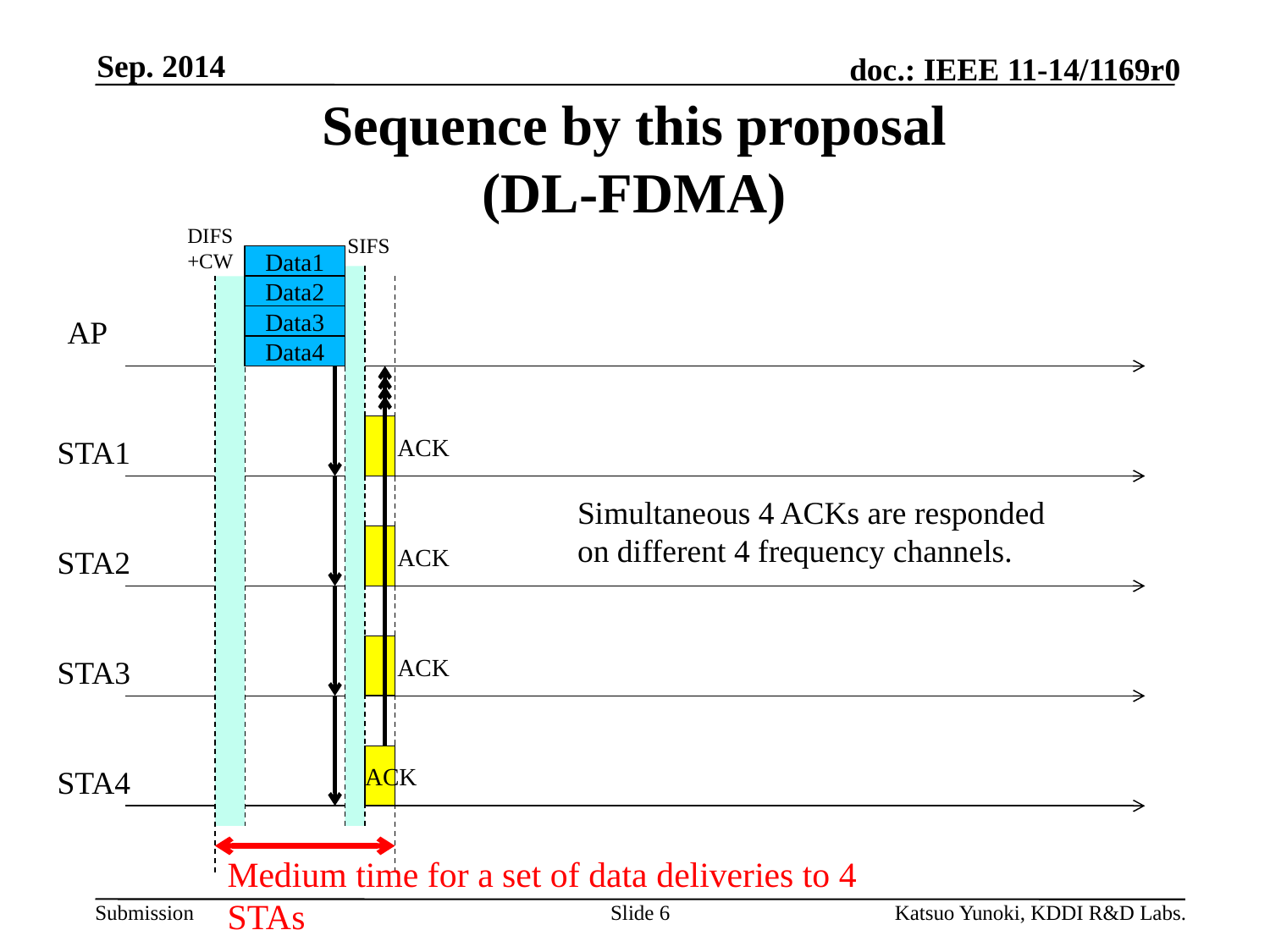

Sep. 2014
# Sequence by this proposal (DL-FDMA)
DIFS
+CW
SIFS
Data1

Data2
AP
Data3
Data4

STA1
ACK
Simultaneous 4 ACKs are responded on different 4 frequency channels.

STA2
ACK

STA3
ACK
ACK
STA4
Medium time for a set of data deliveries to 4 STAs
Slide 6
Katsuo Yunoki, KDDI R&D Labs.